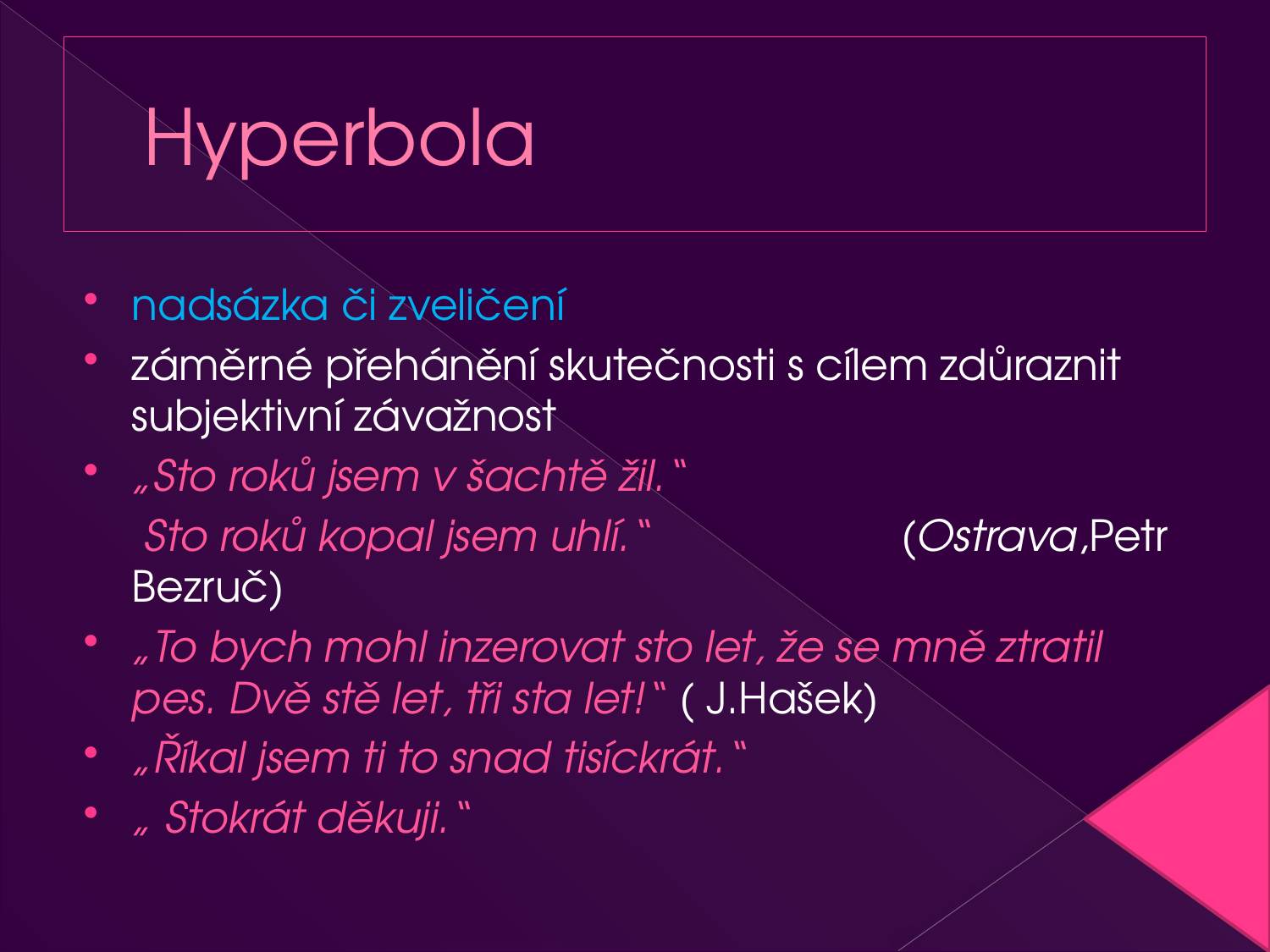

# Hyperbola
nadsázka či zveličení
záměrné přehánění skutečnosti s cílem zdůraznit subjektivní závažnost
„Sto roků jsem v šachtě žil.“
     Sto roků kopal jsem uhlí.“                     (Ostrava,Petr Bezruč)
„To bych mohl inzerovat sto let, že se mně ztratil pes. Dvě stě let, tři sta let!“ ( J.Hašek)
„Říkal jsem ti to snad tisíckrát.“
„ Stokrát děkuji.“